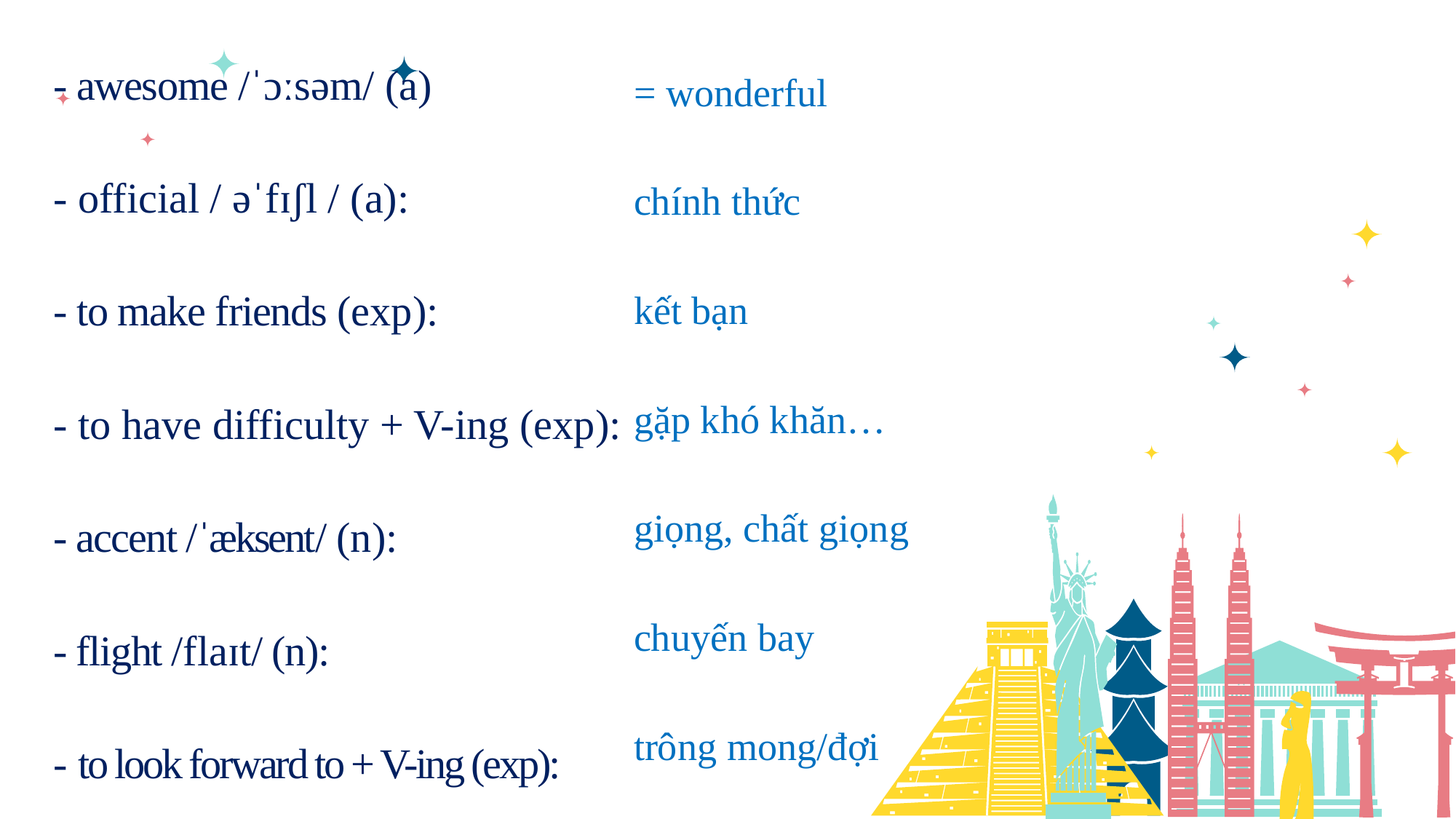

- awesome /ˈɔːsəm/ (a)
- official / əˈfɪʃl / (a):
- to make friends (exp):
- to have difficulty + V-ing (exp):
- accent /ˈæksent/ (n):
- flight /flaɪt/ (n):
- to look forward to + V-ing (exp):
= wonderful
chính thức
kết bạn
gặp khó khăn…
giọng, chất giọng
chuyến bay
trông mong/đợi

# Vocabulary: